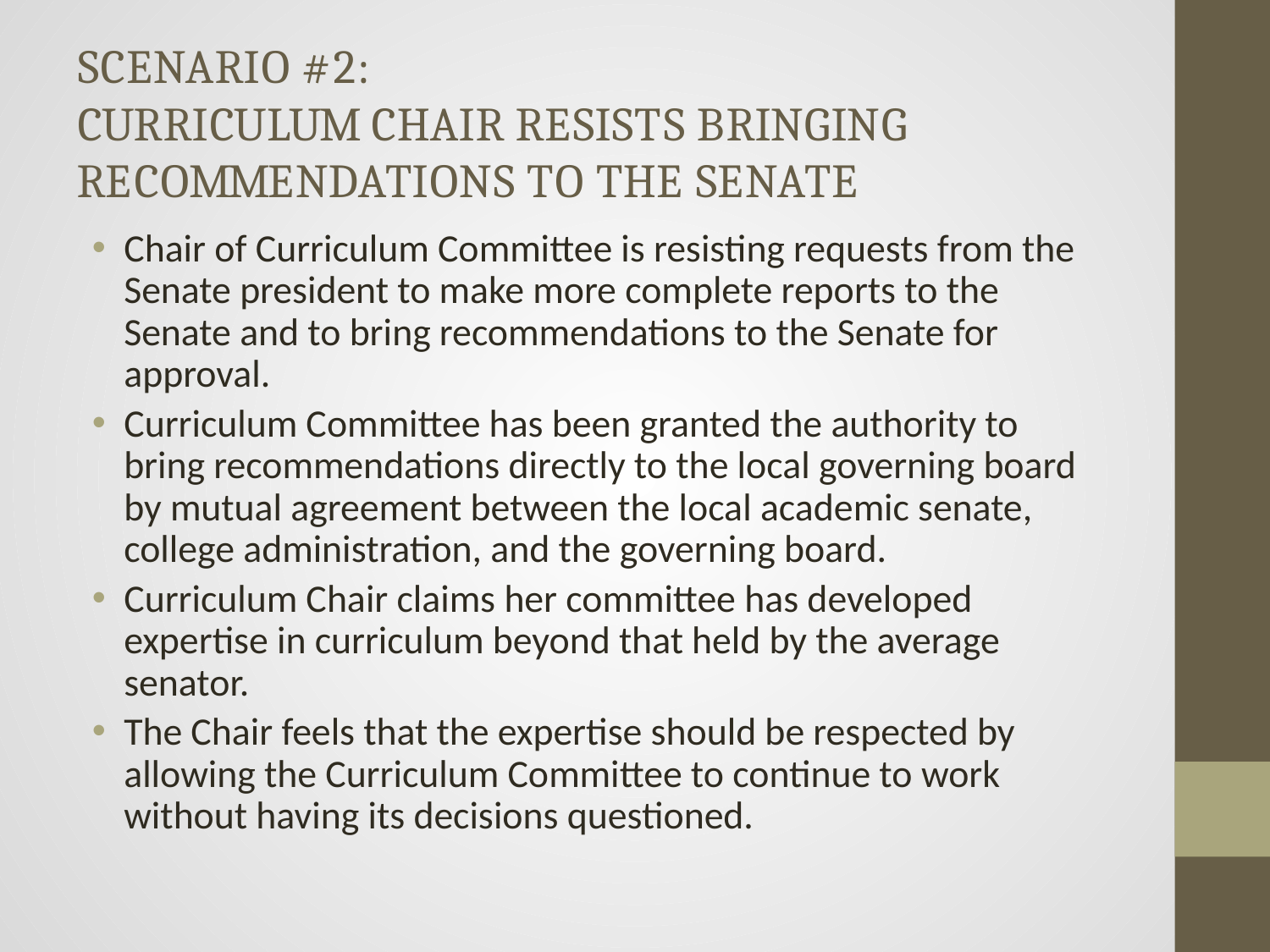

# SCENARIO #2: CURRICULUM CHAIR RESISTS BRINGING RECOMMENDATIONS TO THE SENATE
Chair of Curriculum Committee is resisting requests from the Senate president to make more complete reports to the Senate and to bring recommendations to the Senate for approval.
Curriculum Committee has been granted the authority to bring recommendations directly to the local governing board by mutual agreement between the local academic senate, college administration, and the governing board.
Curriculum Chair claims her committee has developed expertise in curriculum beyond that held by the average senator.
The Chair feels that the expertise should be respected by allowing the Curriculum Committee to continue to work without having its decisions questioned.